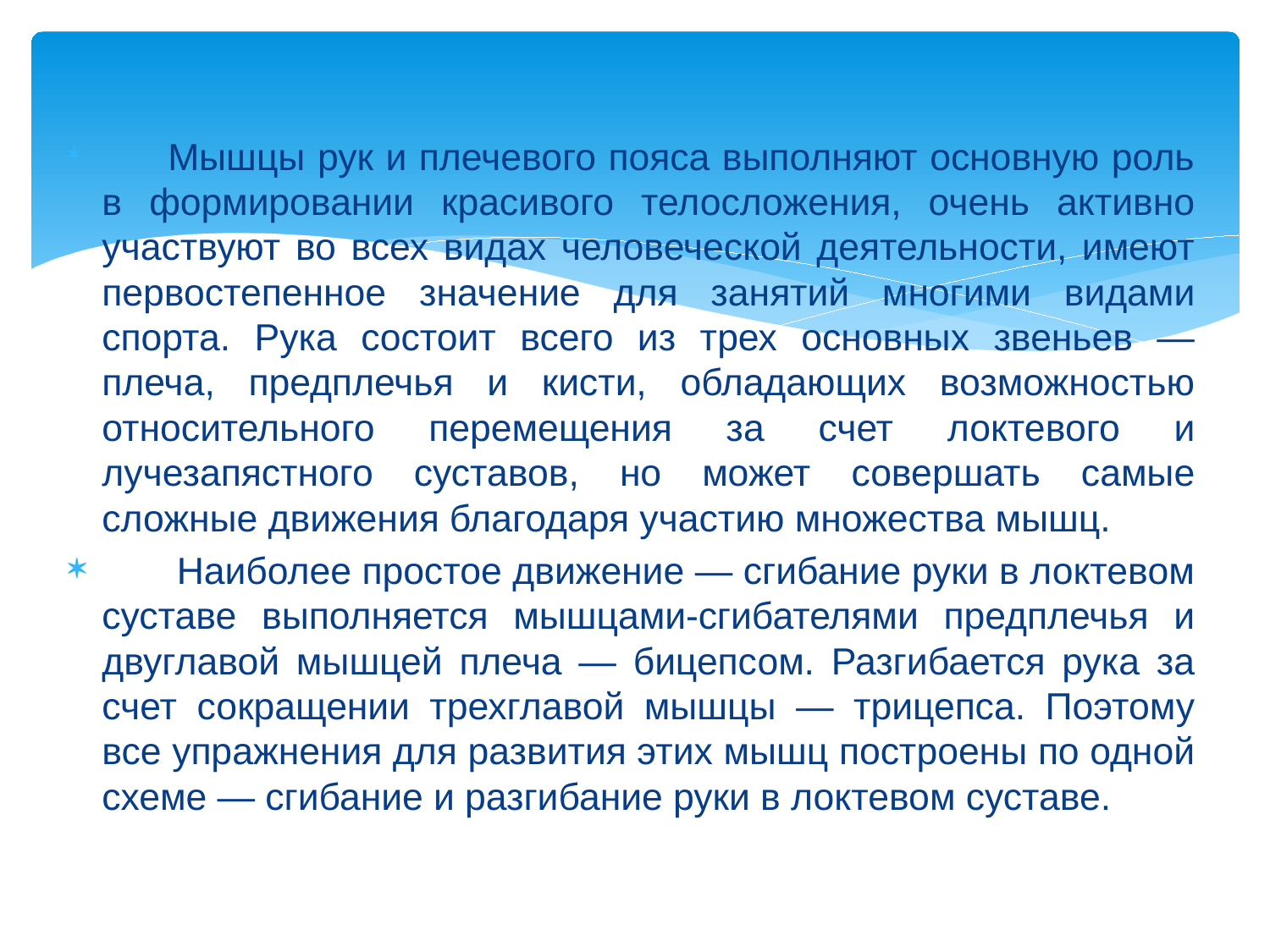

#
       Мышцы рук и плечевого пояса выполняют основную роль в формировании красивого телосложения, очень активно участвуют во всех видах человеческой деятельности, имеют первостепенное значение для занятий многими видами спорта. Рука состоит всего из трех основных звеньев — плеча, предплечья и кисти, обладающих возможностью относительного перемещения за счет локтевого и лучезапястного суставов, но может совершать самые сложные движения благодаря участию множества мышц.
       Наиболее простое движение — сгибание руки в локтевом суставе выполняется мышцами-сгибателями предплечья и двуглавой мышцей плеча — бицепсом. Разгибается рука за счет сокращении трехглавой мышцы — трицепса. Поэтому все упражнения для развития этих мышц построены по одной схеме — сгибание и разгибание руки в локтевом суставе.